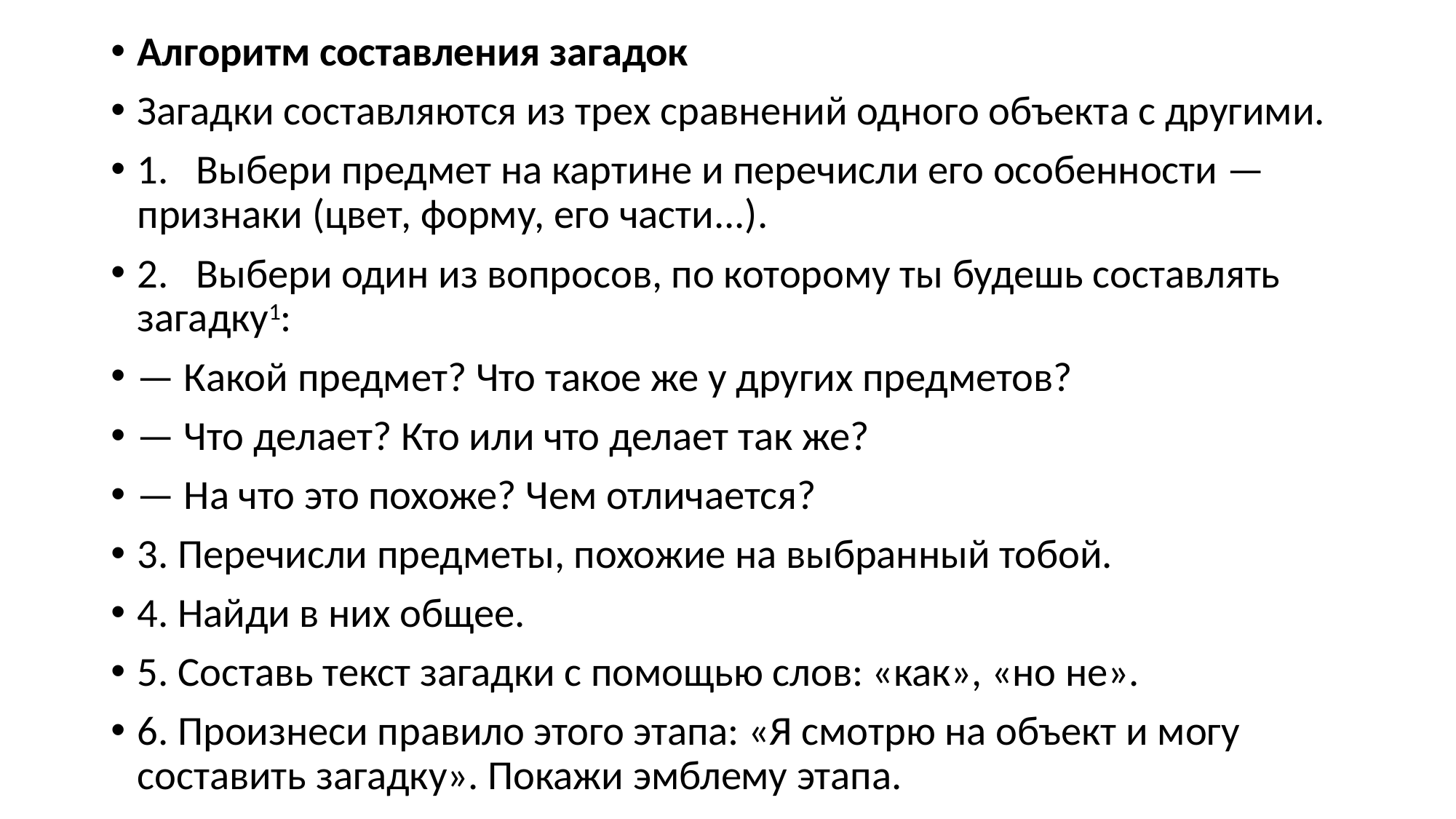

Алгоритм составления загадок
Загадки составляются из трех сравнений одного объекта с дру­гими.
1.   Выбери предмет на картине и перечисли его особенности — признаки (цвет, форму, его части...).
2.   Выбери один из вопросов, по которому ты будешь состав­лять загадку1:
— Какой предмет? Что такое же у других предметов?
— Что делает? Кто или что делает так же?
— На что это похоже? Чем отличается?
3. Перечисли предметы, похожие на выбранный тобой.
4. Найди в них общее.
5. Составь текст загадки с помощью слов: «как», «но не».
6. Произнеси правило этого этапа: «Я смотрю на объект и могу составить загадку». Покажи эмблему этапа.